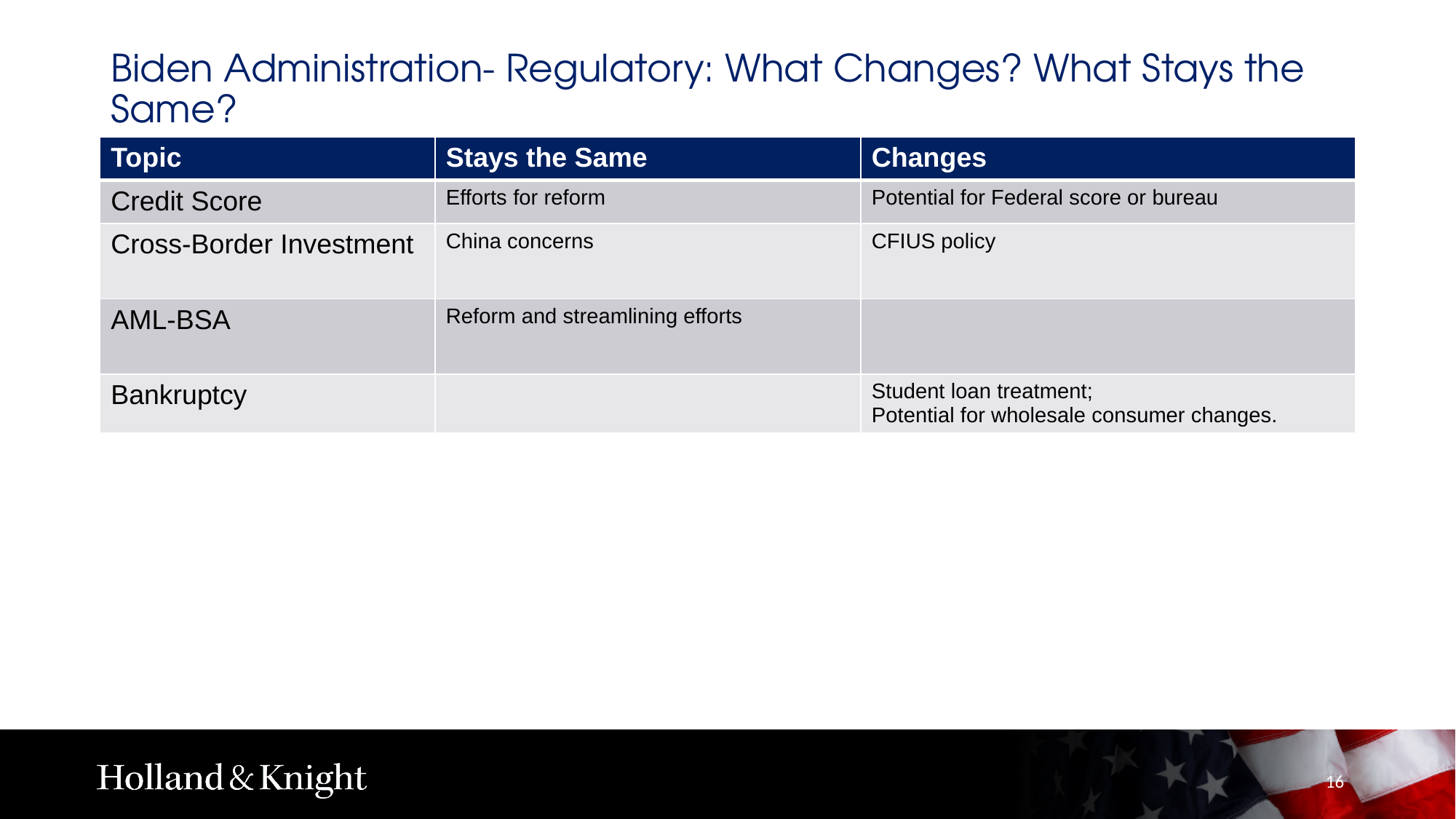

# Biden Administration- Regulatory: What Changes? What Stays the Same?
| Topic | Stays the Same | Changes |
| --- | --- | --- |
| Credit Score | Efforts for reform | Potential for Federal score or bureau |
| Cross-Border Investment | China concerns | CFIUS policy |
| AML-BSA | Reform and streamlining efforts |  |
| Bankruptcy |  | Student loan treatment; Potential for wholesale consumer changes. |
16